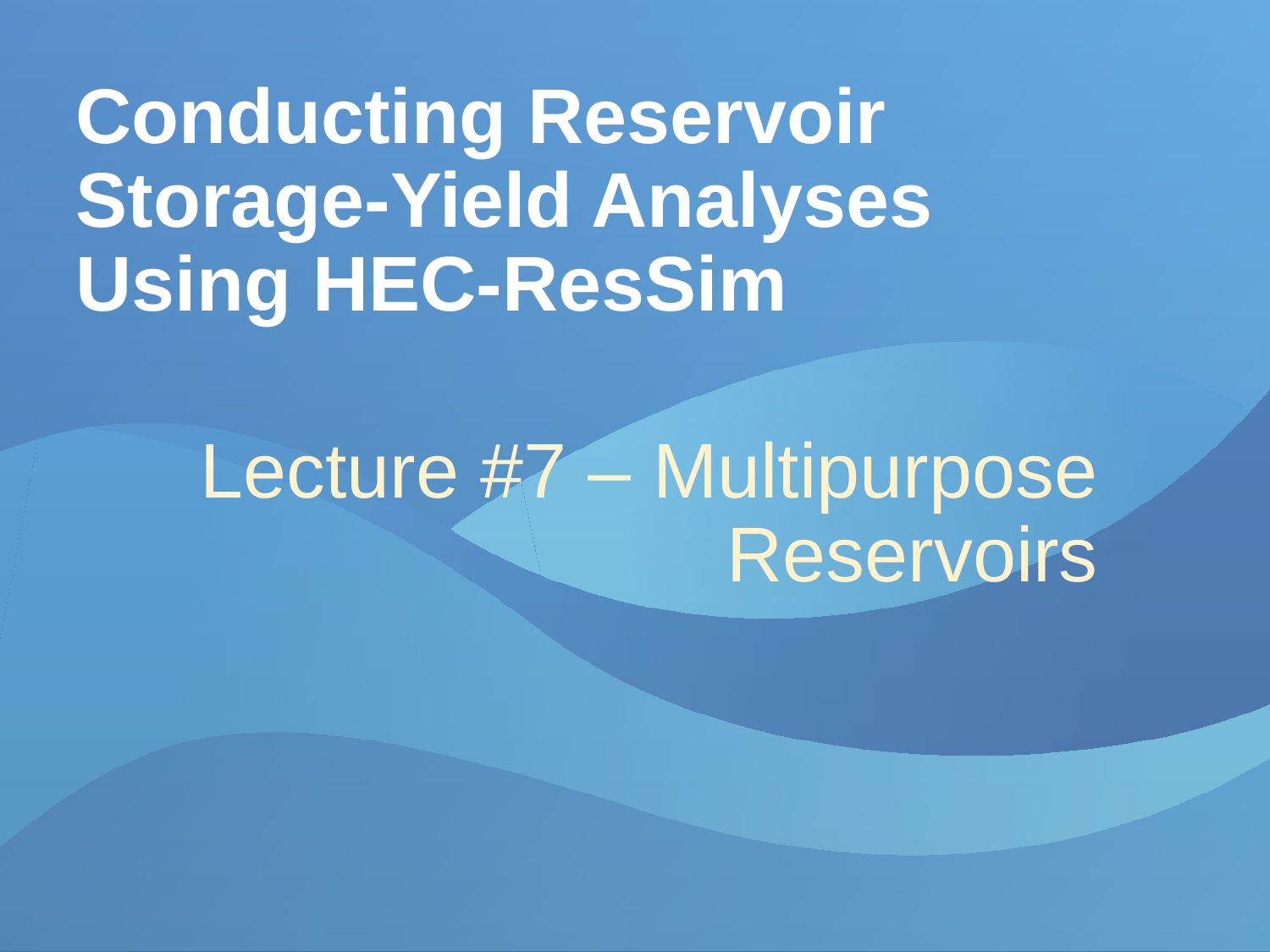

# Conducting Reservoir Storage-Yield Analyses Using HEC-ResSim
Lecture #7 – Multipurpose Reservoirs